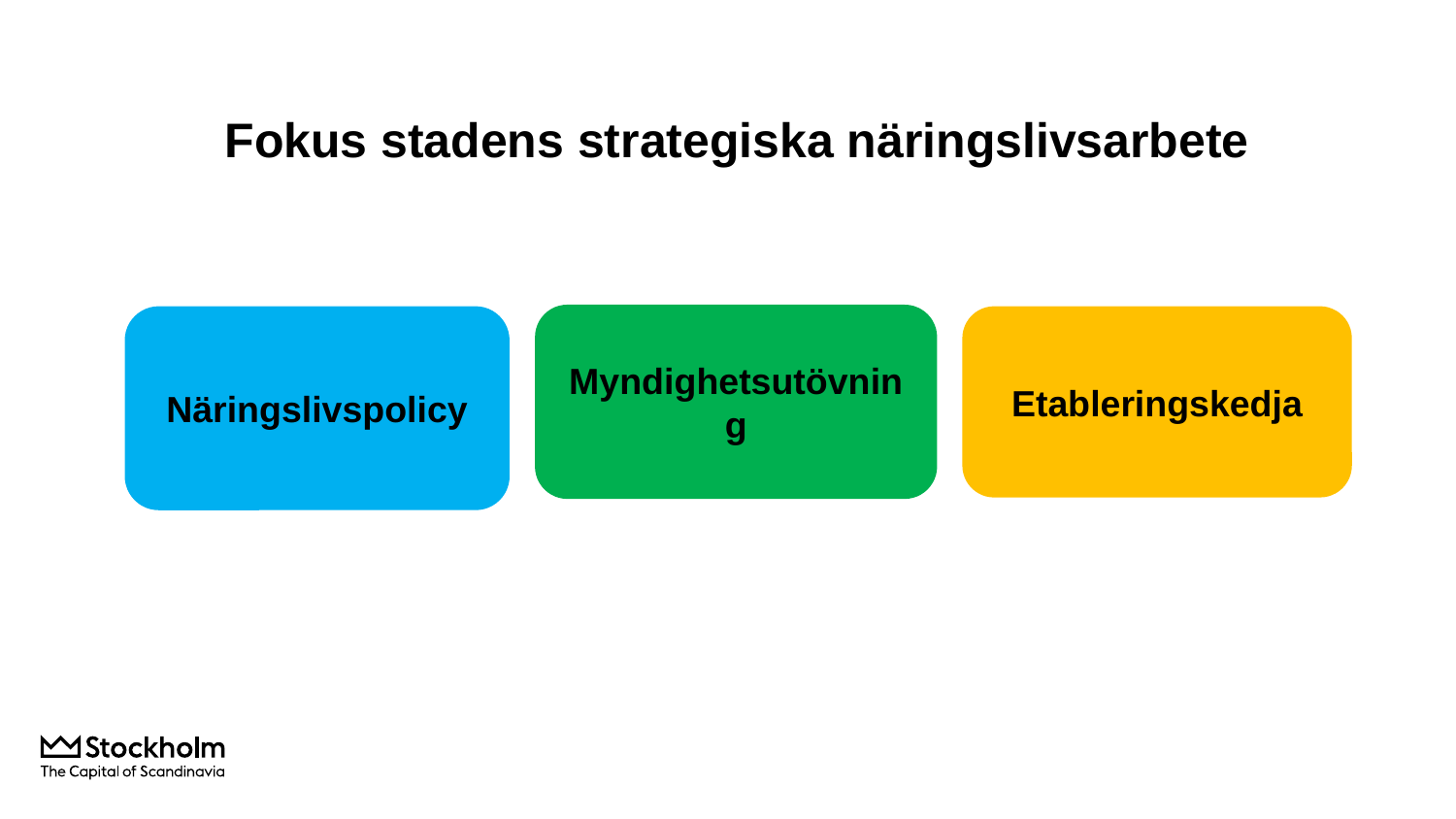

# Fokus stadens strategiska näringslivsarbete
Myndighetsutövning
Näringslivspolicy
Etableringskedja